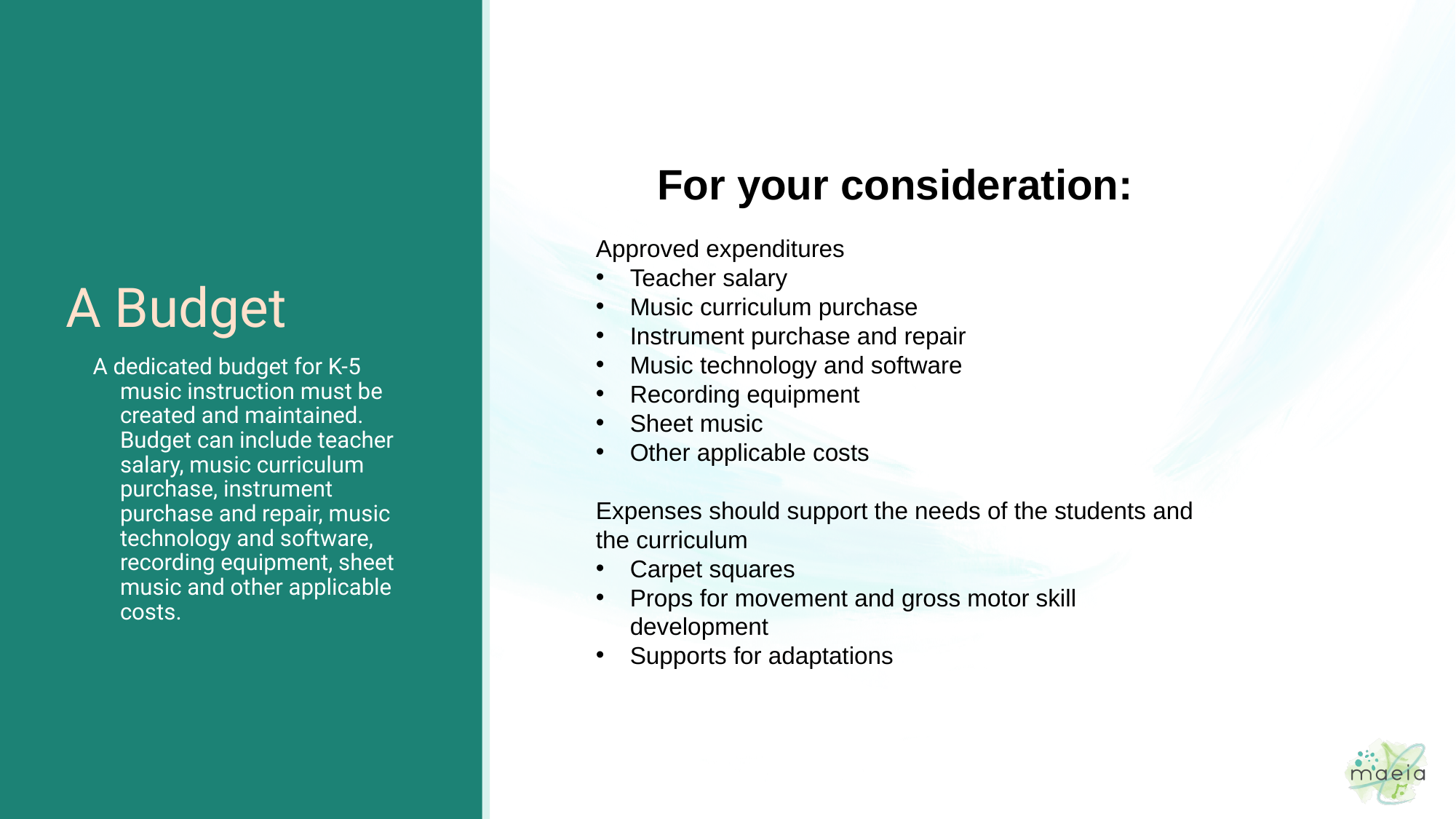

# A Budget
For your consideration:

Approved expenditures
Teacher salary
Music curriculum purchase
Instrument purchase and repair
Music technology and software
Recording equipment
Sheet music
Other applicable costs

Expenses should support the needs of the students and the curriculum
Carpet squares
Props for movement and gross motor skill development
Supports for adaptations

A dedicated budget for K-5 music instruction must be created and maintained. Budget can include teacher salary, music curriculum purchase, instrument purchase and repair, music technology and software, recording equipment, sheet music and other applicable costs.